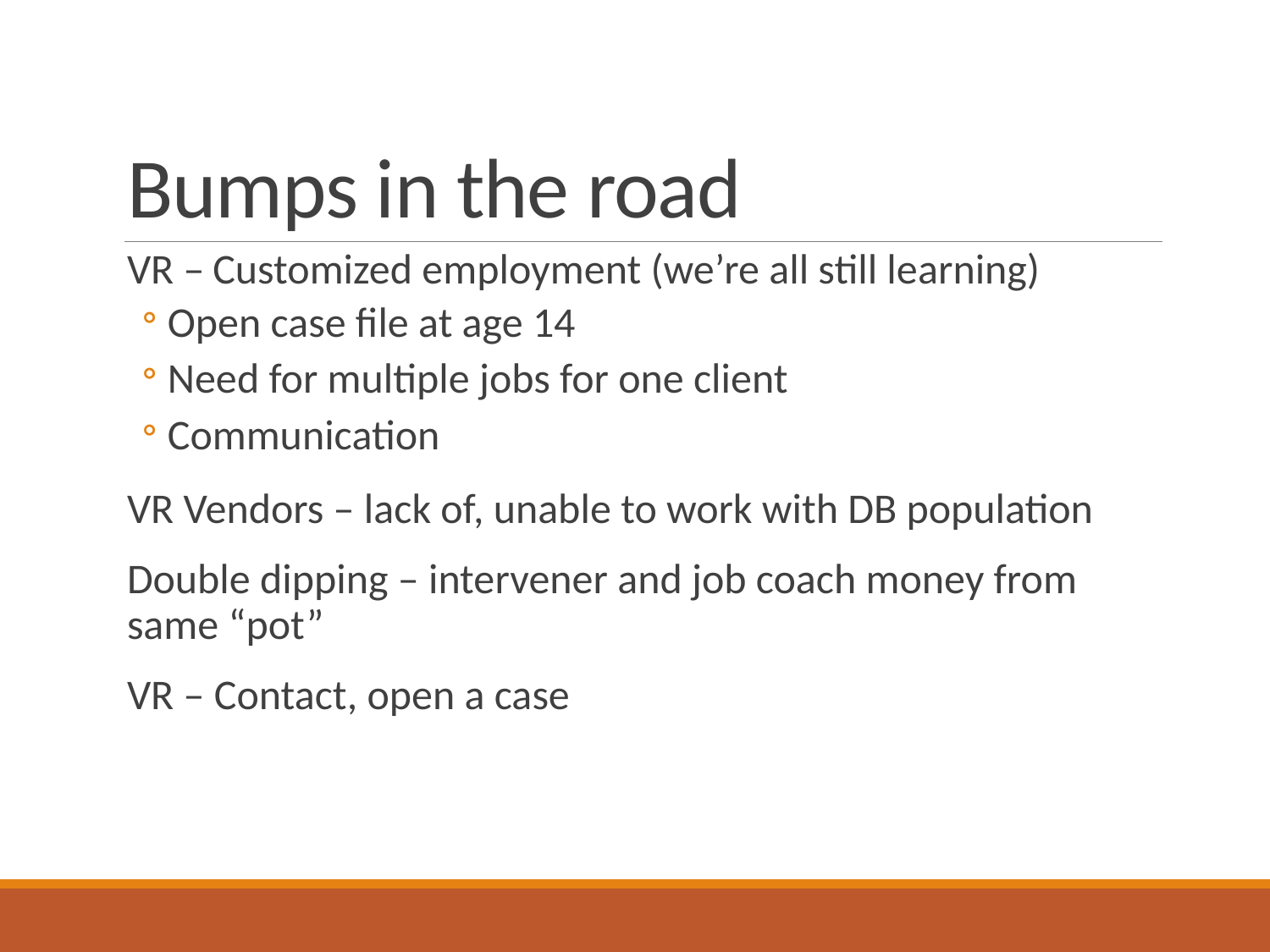

# Bumps in the road
VR – Customized employment (we’re all still learning)
Open case file at age 14
Need for multiple jobs for one client
Communication
VR Vendors – lack of, unable to work with DB population
Double dipping – intervener and job coach money from same “pot”
VR – Contact, open a case